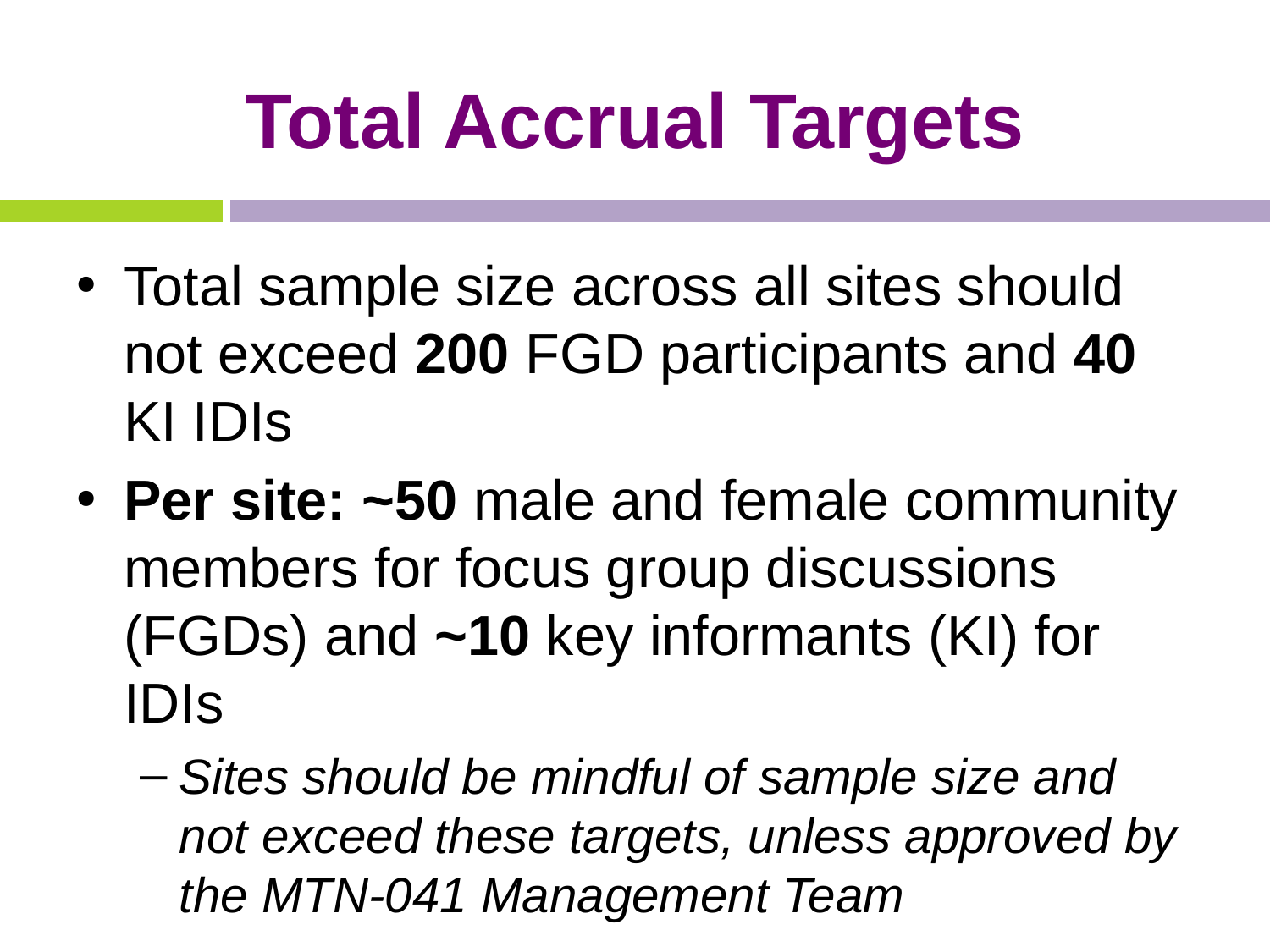

# Total Accrual Targets
Total sample size across all sites should not exceed 200 FGD participants and 40 KI IDIs
Per site: ~50 male and female community members for focus group discussions (FGDs) and ~10 key informants (KI) for IDIs
Sites should be mindful of sample size and not exceed these targets, unless approved by the MTN-041 Management Team